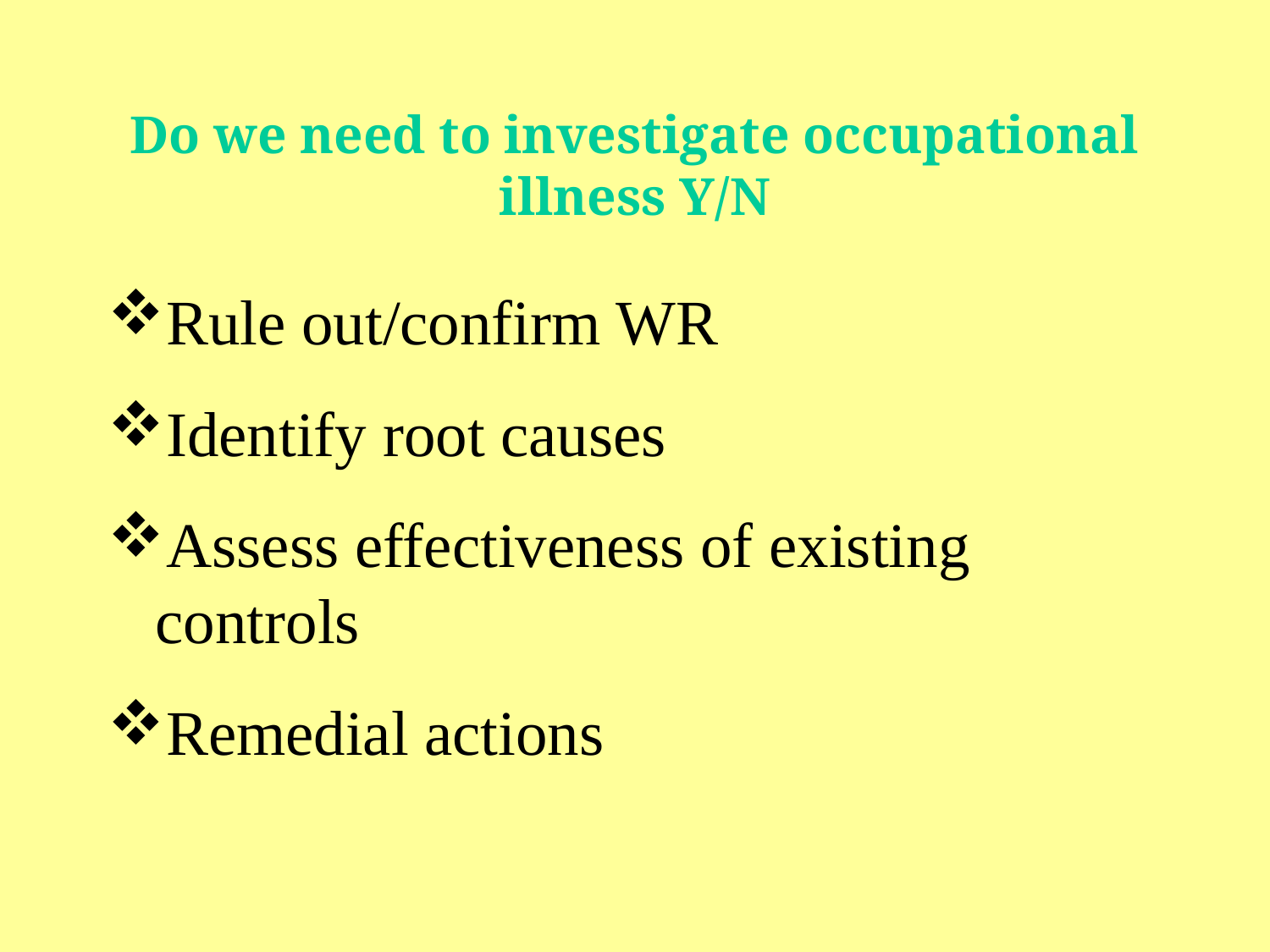

# Do we need to investigate occupational illness Y/N
Rule out/confirm WR
Identify root causes
Assess effectiveness of existing controls
Remedial actions